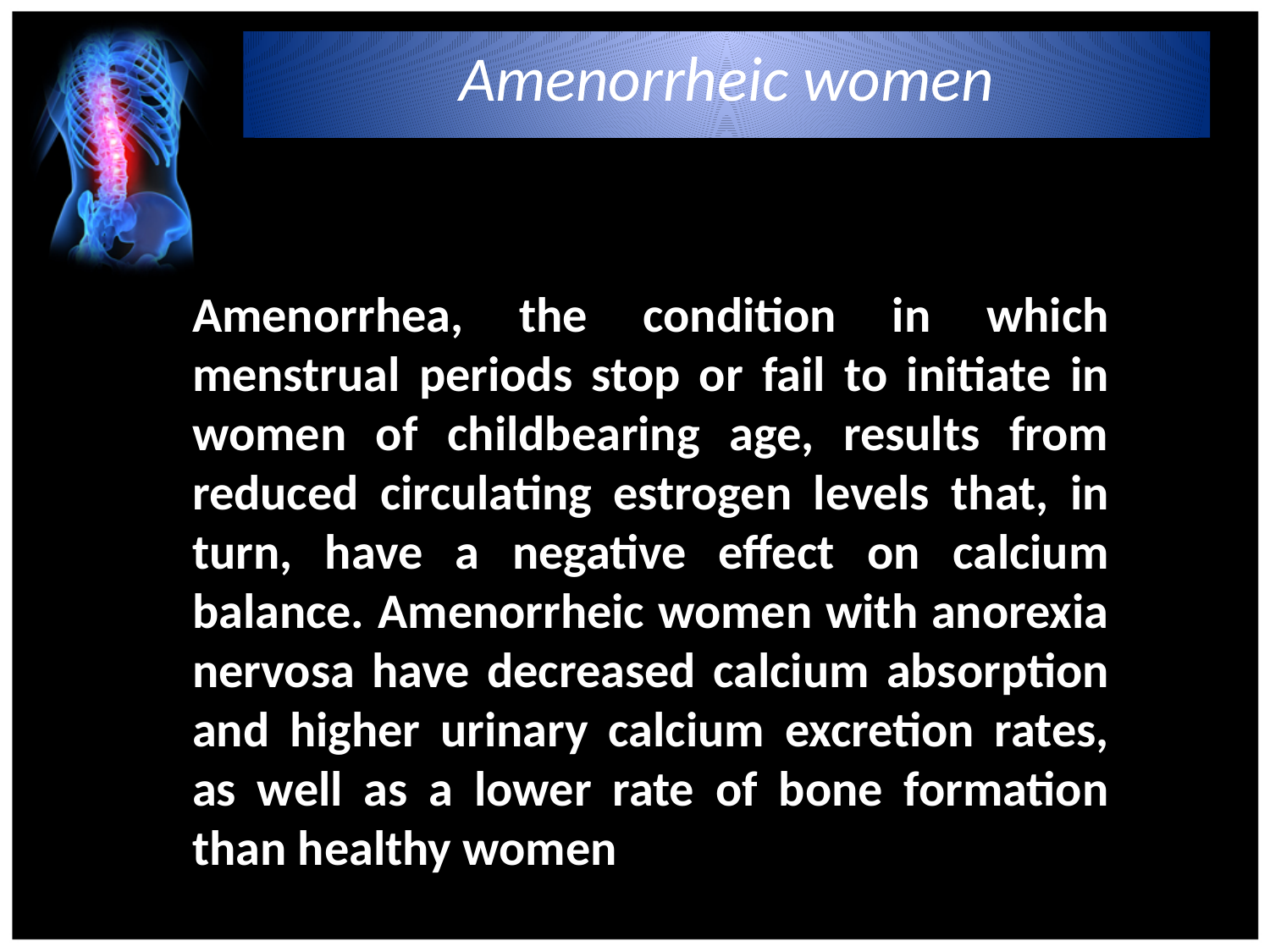

Amenorrheic women
Amenorrhea, the condition in which menstrual periods stop or fail to initiate in women of childbearing age, results from reduced circulating estrogen levels that, in turn, have a negative effect on calcium balance. Amenorrheic women with anorexia nervosa have decreased calcium absorption and higher urinary calcium excretion rates, as well as a lower rate of bone formation than healthy women